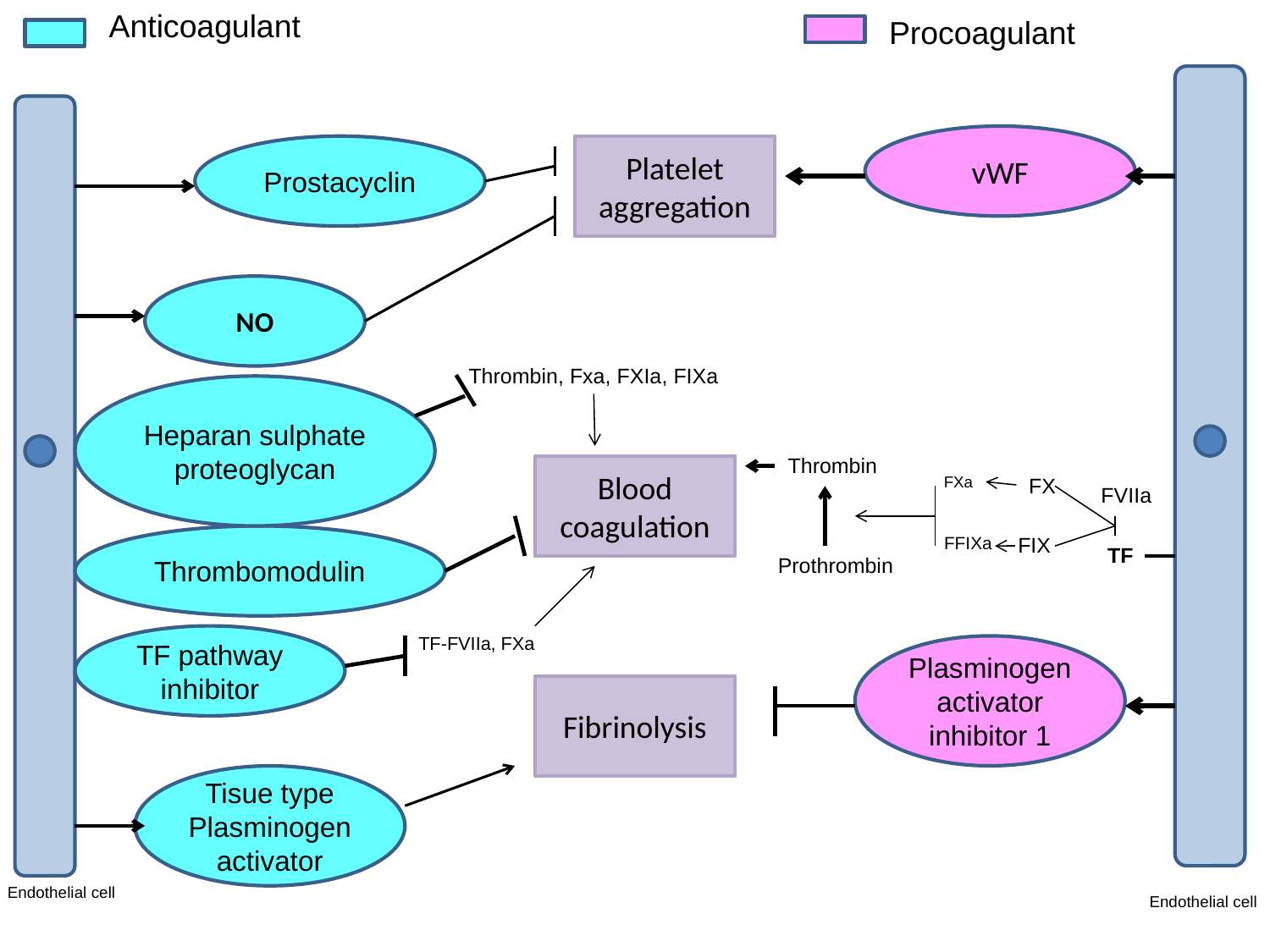

Anticoagulant
Procoagulant

vWF
Prostacyclin
Platelet
aggregation
NO
Thrombin, Fxa, FXIa, FIXa
Heparan sulphate proteoglycan

Thrombin
Blood coagulation
FXa
FX
FVIIa
Thrombomodulin
FFIXa
FIX
TF
Prothrombin
TF pathway inhibitor
TF-FVIIa, FXa
Plasminogen activator inhibitor 1
Fibrinolysis
Tisue type
Plasminogen activator
Endothelial cell
Endothelial cell